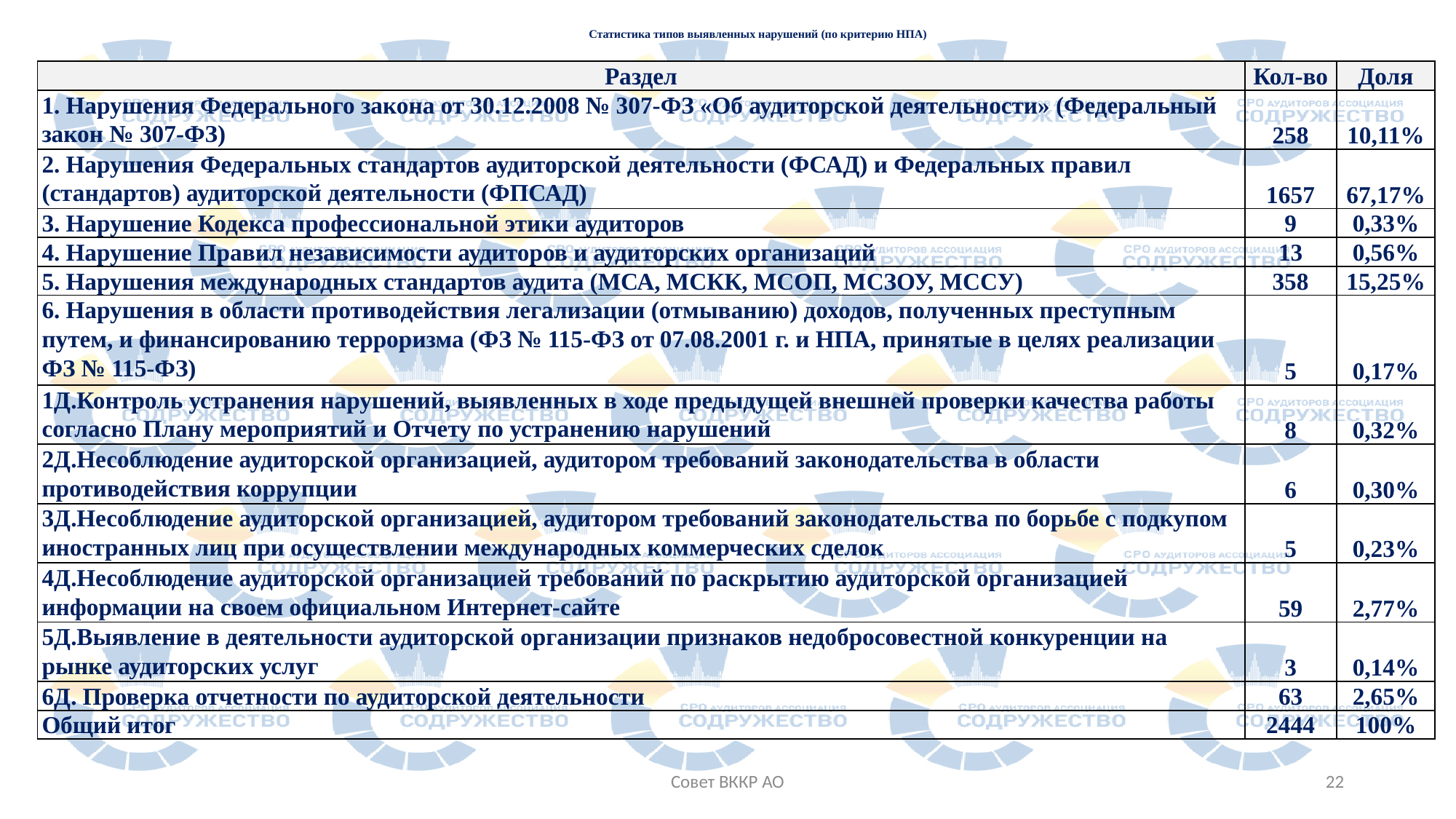

# Статистика типов выявленных нарушений (по критерию НПА)
| Раздел | Кол-во | Доля |
| --- | --- | --- |
| 1. Нарушения Федерального закона от 30.12.2008 № 307-ФЗ «Об аудиторской деятельности» (Федеральный закон № 307-ФЗ) | 258 | 10,11% |
| 2. Нарушения Федеральных стандартов аудиторской деятельности (ФСАД) и Федеральных правил (стандартов) аудиторской деятельности (ФПСАД) | 1657 | 67,17% |
| 3. Нарушение Кодекса профессиональной этики аудиторов | 9 | 0,33% |
| 4. Нарушение Правил независимости аудиторов и аудиторских организаций | 13 | 0,56% |
| 5. Нарушения международных стандартов аудита (МСА, МСКК, МСОП, МСЗОУ, МССУ) | 358 | 15,25% |
| 6. Нарушения в области противодействия легализации (отмыванию) доходов, полученных преступным путем, и финансированию терроризма (ФЗ № 115-ФЗ от 07.08.2001 г. и НПА, принятые в целях реализации ФЗ № 115-ФЗ) | 5 | 0,17% |
| 1Д.Контроль устранения нарушений, выявленных в ходе предыдущей внешней проверки качества работы согласно Плану мероприятий и Отчету по устранению нарушений | 8 | 0,32% |
| 2Д.Несоблюдение аудиторской организацией, аудитором требований законодательства в области противодействия коррупции | 6 | 0,30% |
| 3Д.Несоблюдение аудиторской организацией, аудитором требований законодательства по борьбе с подкупом иностранных лиц при осуществлении международных коммерческих сделок | 5 | 0,23% |
| 4Д.Несоблюдение аудиторской организацией требований по раскрытию аудиторской организацией информации на своем официальном Интернет-сайте | 59 | 2,77% |
| 5Д.Выявление в деятельности аудиторской организации признаков недобросовестной конкуренции на рынке аудиторских услуг | 3 | 0,14% |
| 6Д. Проверка отчетности по аудиторской деятельности | 63 | 2,65% |
| Общий итог | 2444 | 100% |
Совет ВККР АО
22